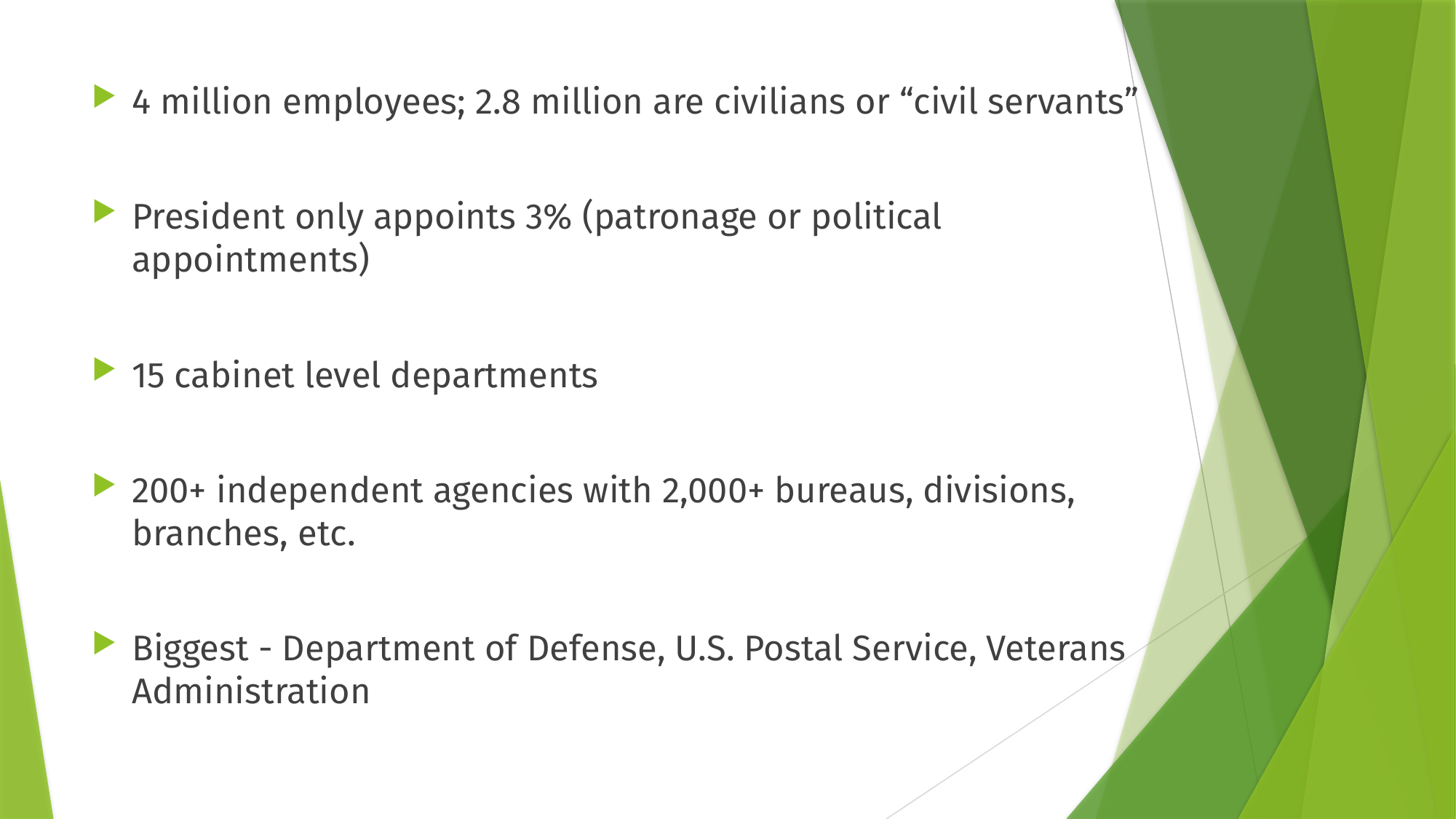

#
4 million employees; 2.8 million are civilians or “civil servants”

President only appoints 3% (patronage or political appointments)

15 cabinet level departments

200+ independent agencies with 2,000+ bureaus, divisions, branches, etc.

Biggest - Department of Defense, U.S. Postal Service, Veterans Administration